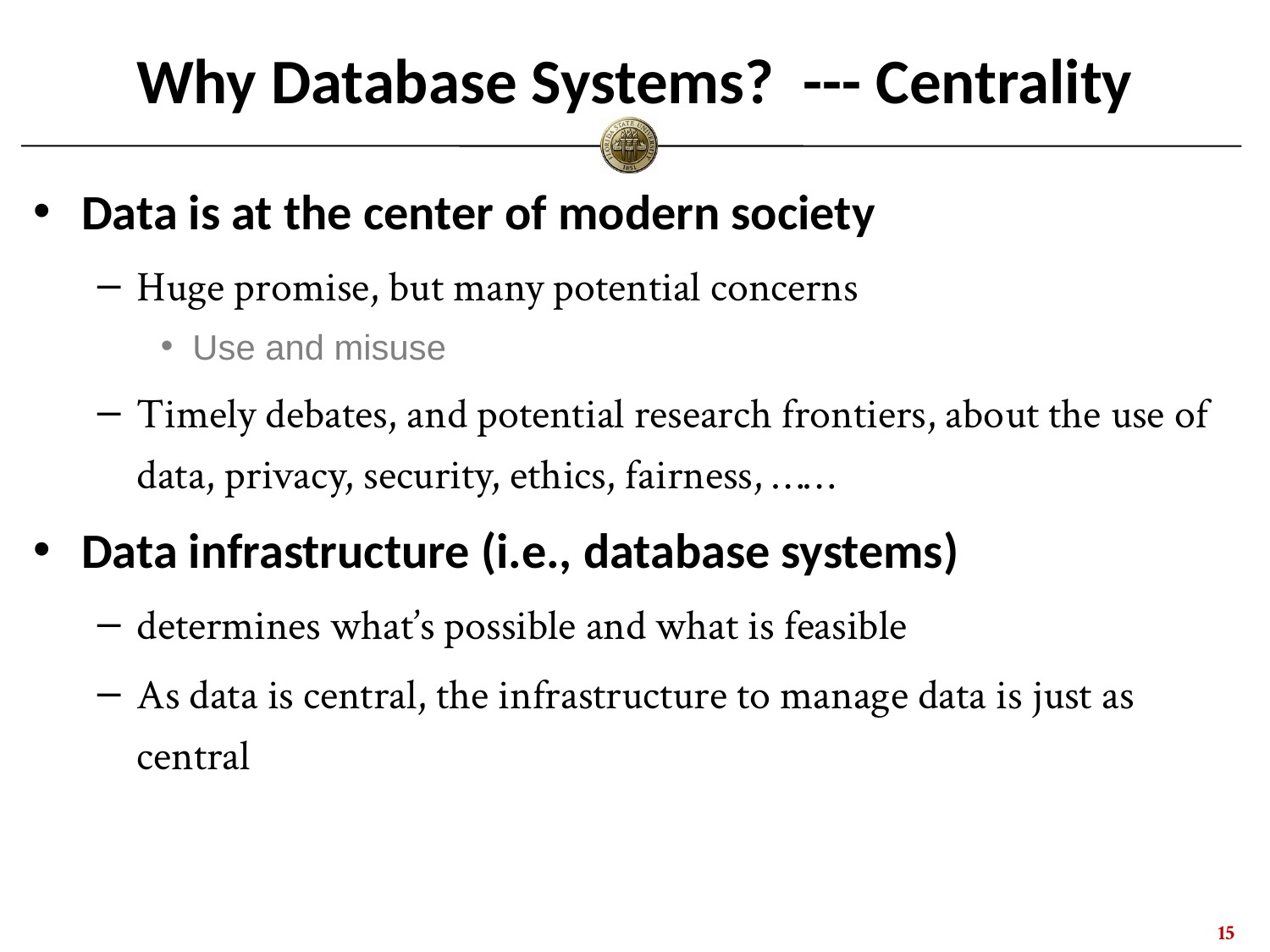

# Why Database Systems?  --- Centrality
Data is at the center of modern society
Huge promise, but many potential concerns
Use and misuse
Timely debates, and potential research frontiers, about the use of data, privacy, security, ethics, fairness, ……
Data infrastructure (i.e., database systems)
determines what’s possible and what is feasible
As data is central, the infrastructure to manage data is just as central
15